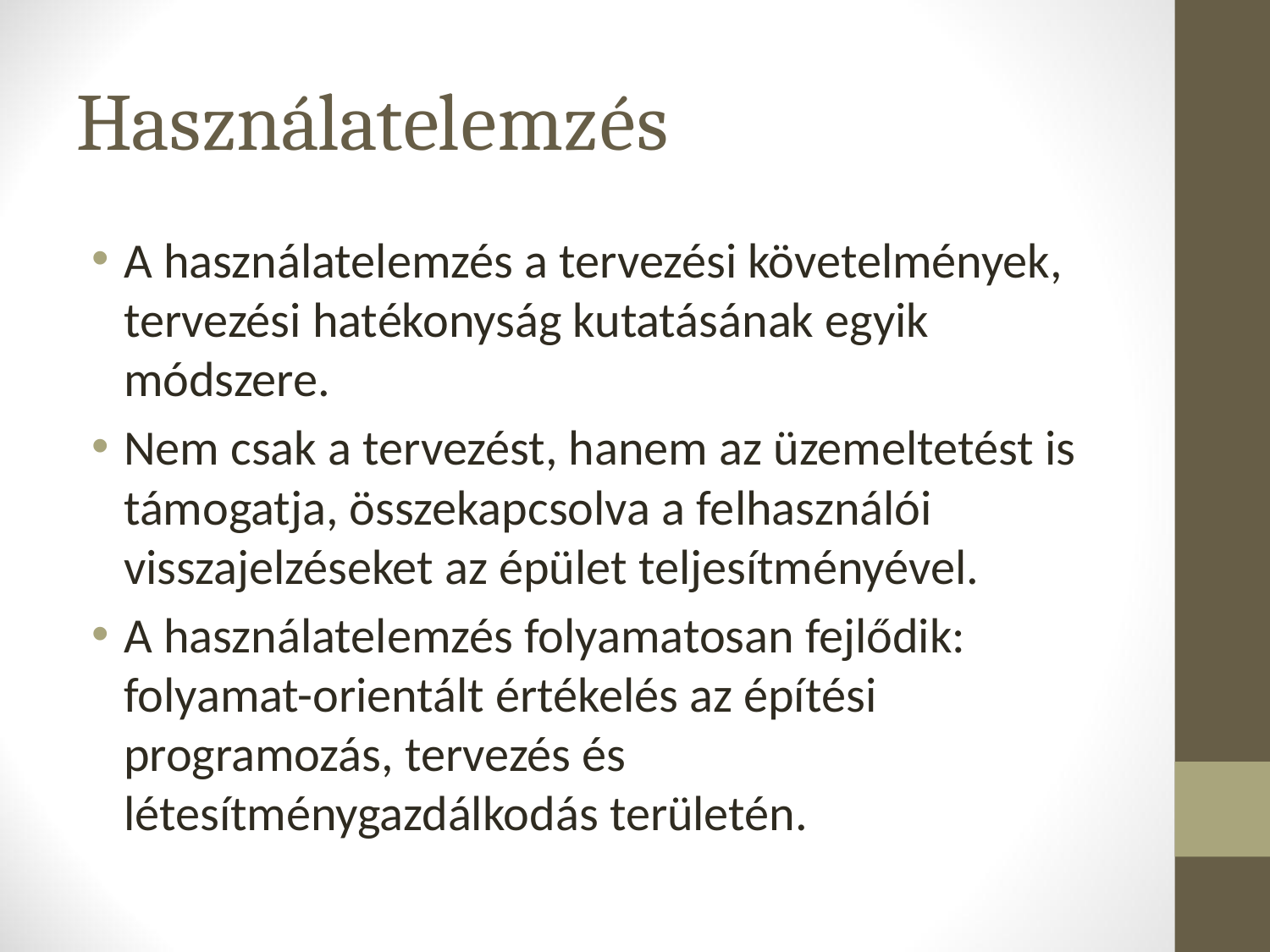

# Használatelemzés
A használatelemzés a tervezési követelmények, tervezési hatékonyság kutatásának egyik módszere.
Nem csak a tervezést, hanem az üzemeltetést is támogatja, összekapcsolva a felhasználói visszajelzéseket az épület teljesítményével.
A használatelemzés folyamatosan fejlődik: folyamat-orientált értékelés az építési programozás, tervezés és létesítménygazdálkodás területén.